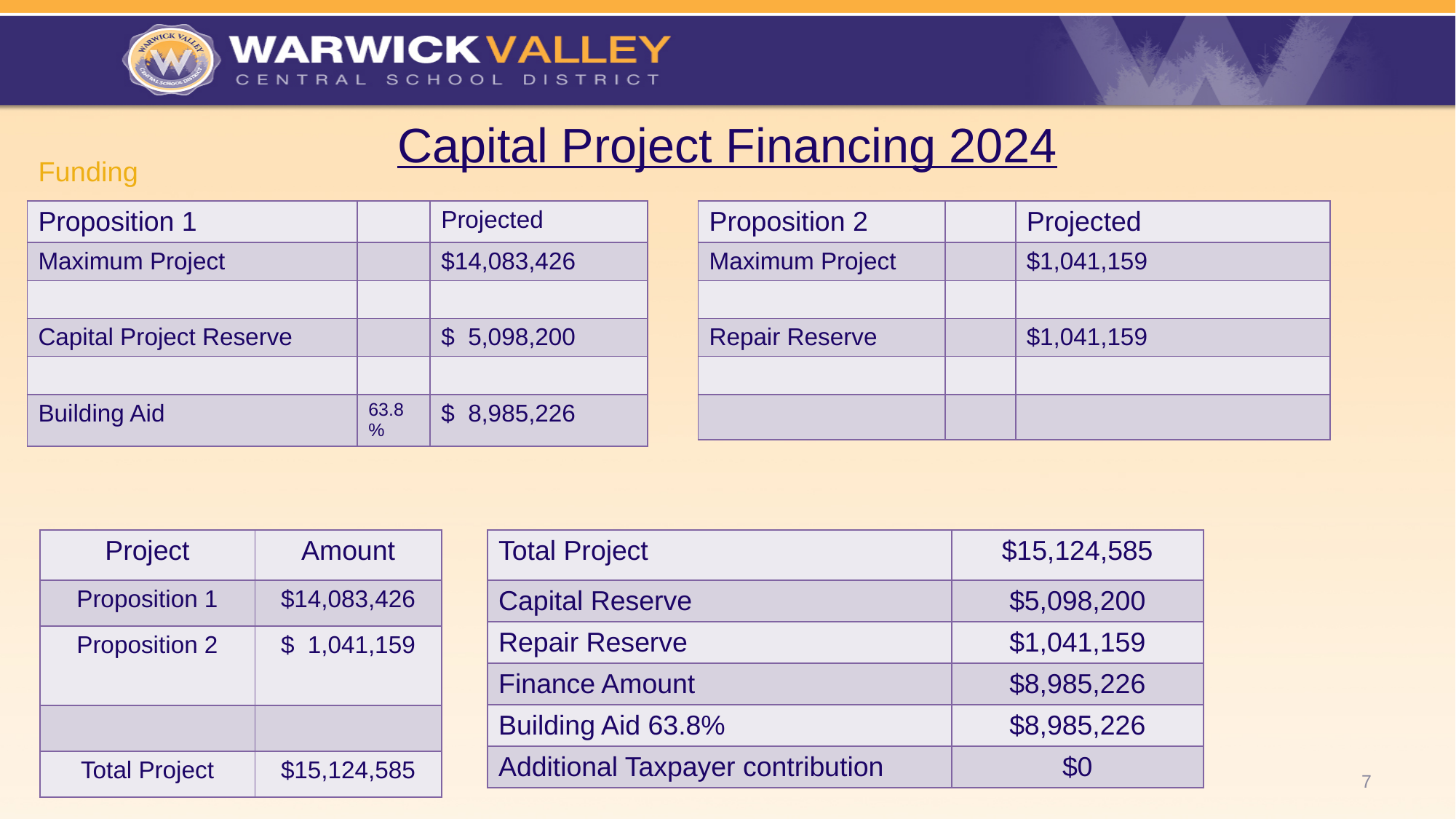

# Capital Project Financing 2024
Funding
| Proposition 1 |  | Projected |
| --- | --- | --- |
| Maximum Project |  | $14,083,426 |
|  |  |  |
| Capital Project Reserve |  | $ 5,098,200 |
|  |  |  |
| Building Aid | 63.8% | $ 8,985,226 |
| Proposition 2 |  | Projected |
| --- | --- | --- |
| Maximum Project |  | $1,041,159 |
|  |  |  |
| Repair Reserve |  | $1,041,159 |
|  |  |  |
|  |  |  |
| Project | Amount |
| --- | --- |
| Proposition 1 | $14,083,426 |
| Proposition 2 | $ 1,041,159 |
|  |  |
| Total Project | $15,124,585 |
| Total Project | $15,124,585 |
| --- | --- |
| Capital Reserve | $5,098,200 |
| Repair Reserve | $1,041,159 |
| Finance Amount | $8,985,226 |
| Building Aid 63.8% | $8,985,226 |
| Additional Taxpayer contribution | $0 |
7